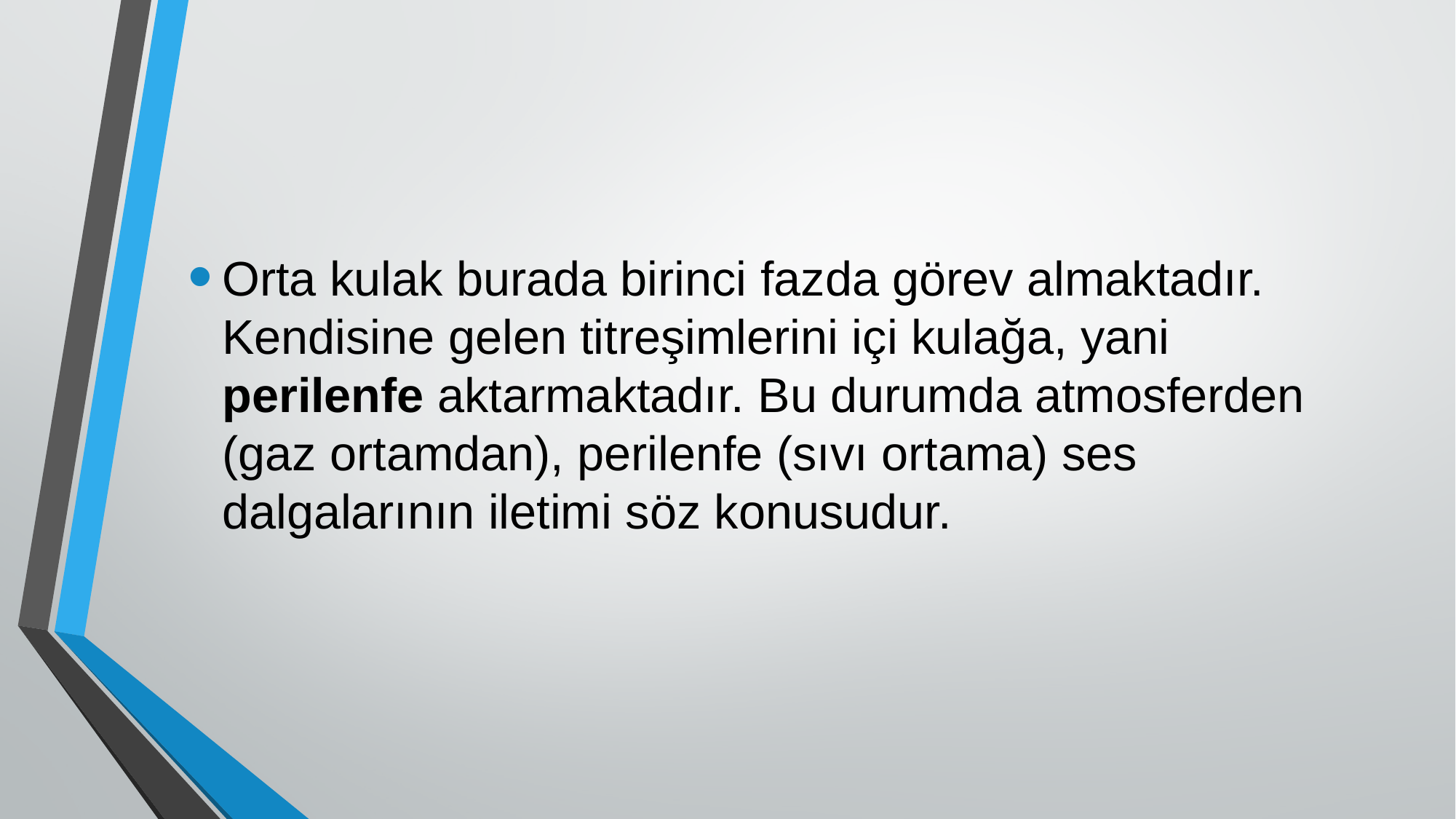

Orta kulak burada birinci fazda görev almaktadır. Kendisine gelen titreşimlerini içi kulağa, yani perilenfe aktarmaktadır. Bu durumda atmosferden (gaz ortamdan), perilenfe (sıvı ortama) ses dalgalarının iletimi söz konusudur.